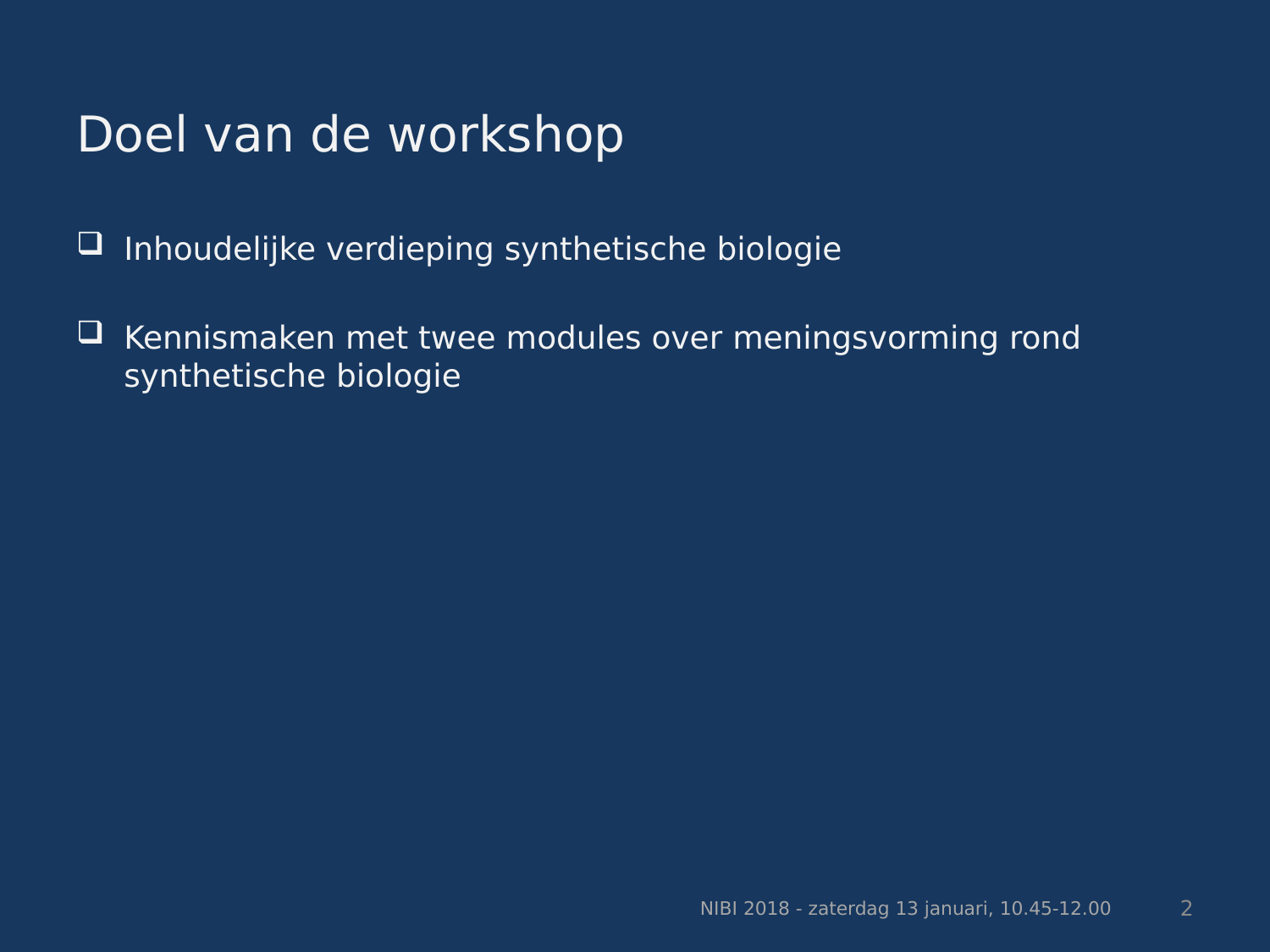

# Doel van de workshop
Inhoudelijke verdieping synthetische biologie

Kennismaken met twee modules over meningsvorming rond synthetische biologie

2
NIBI 2018 - zaterdag 13 januari, 10.45-12.00